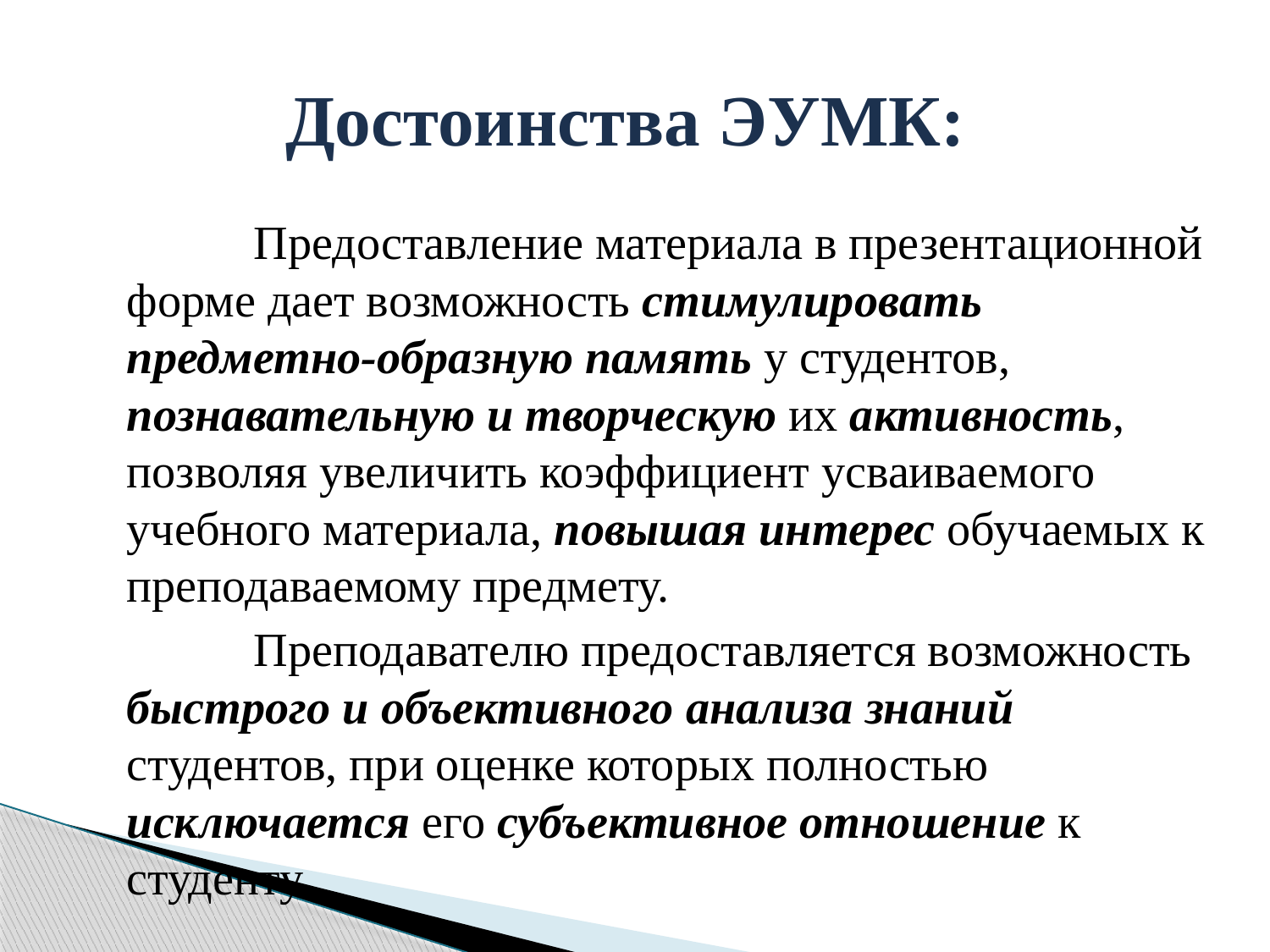

# Достоинства ЭУМК:
		Предоставление материала в презентационной форме дает возможность стимулировать предметно-образную память у студентов, познавательную и творческую их активность, позволяя увеличить коэффициент усваиваемого учебного материала, повышая интерес обучаемых к преподаваемому предмету.
		Преподавателю предоставляется возможность быстрого и объективного анализа знаний студентов, при оценке которых полностью исключается его субъективное отношение к студенту.